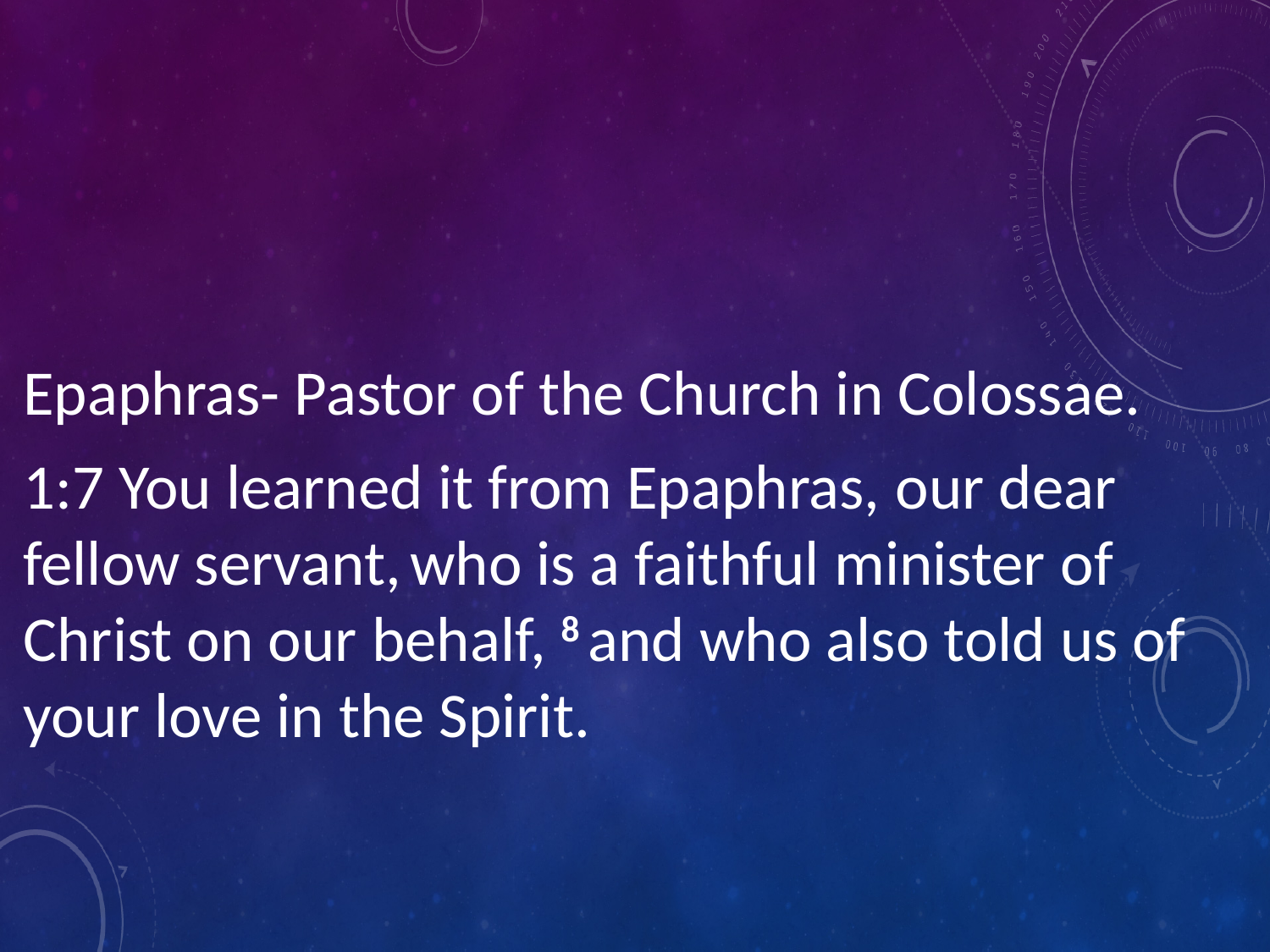

#
Epaphras- Pastor of the Church in Colossae.
1:7 You learned it from Epaphras, our dear fellow servant, who is a faithful minister of Christ on our behalf, 8 and who also told us of your love in the Spirit.